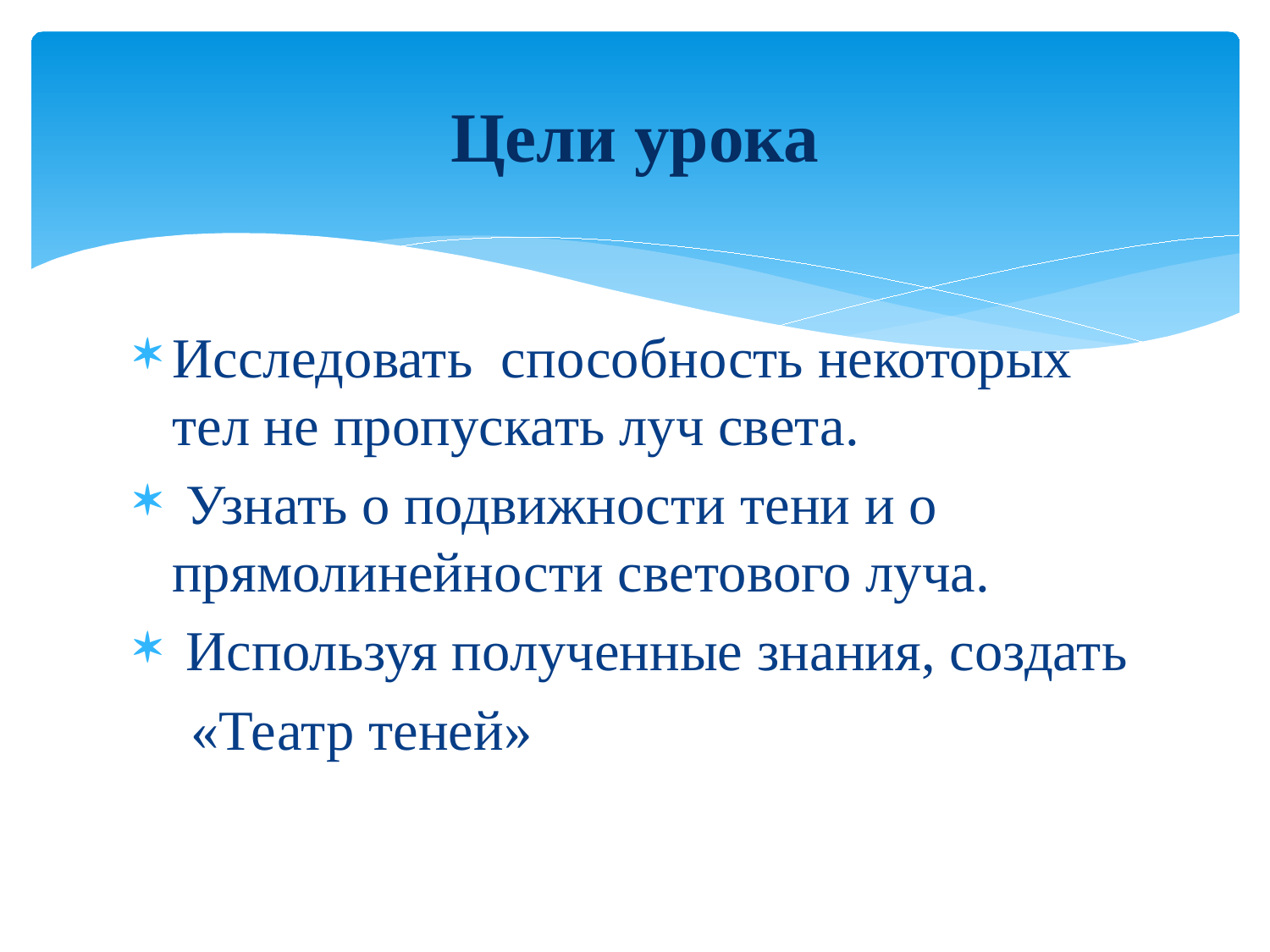

# Цели урока

Исследовать  способность некоторых тел не пропускать луч света.
 Узнать о подвижности тени и о прямолинейности светового луча.
 Используя полученные знания, создать
    «Театр теней»